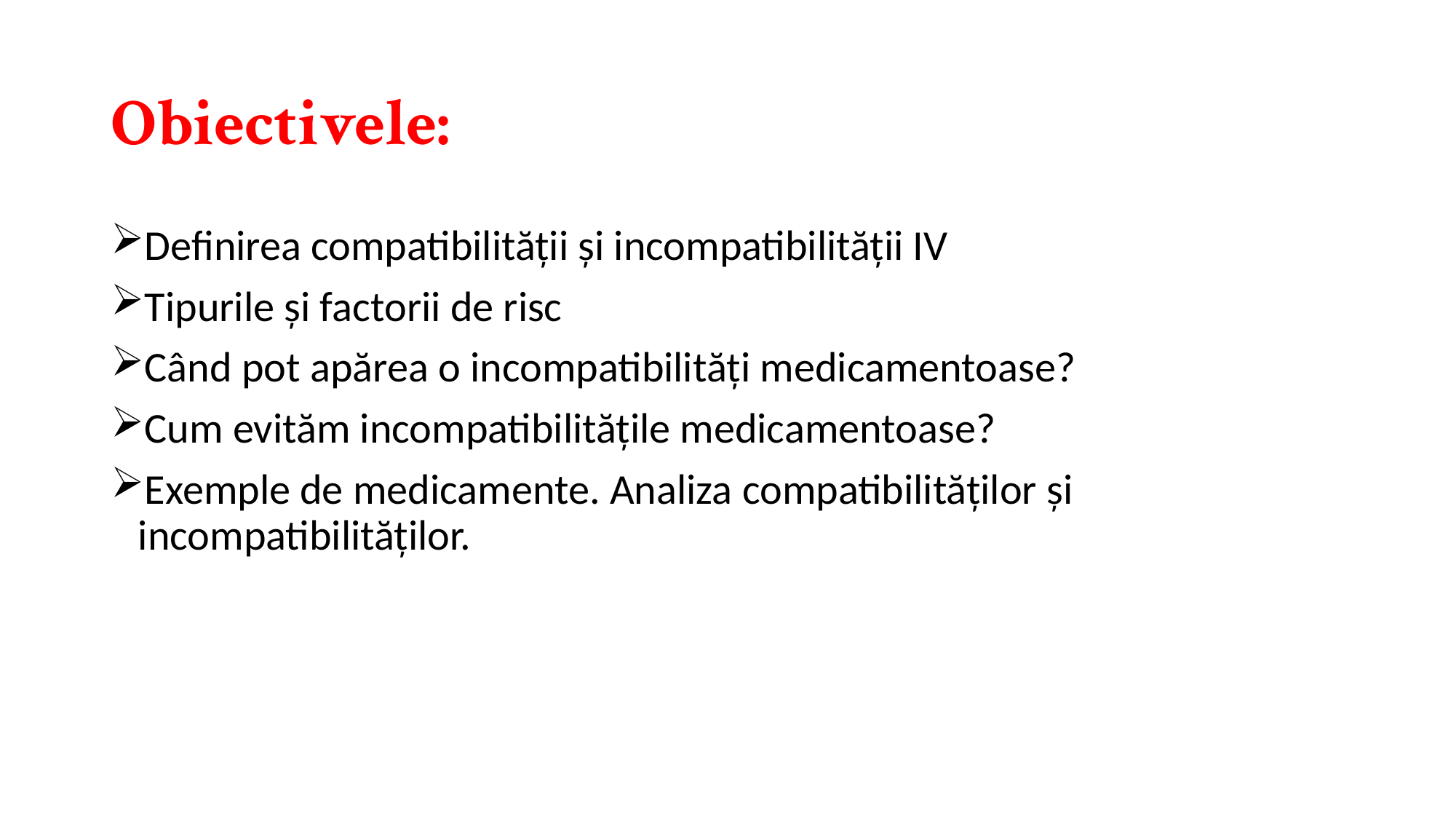

# Obiectivele:
Definirea compatibilității și incompatibilității IV
Tipurile și factorii de risc
Când pot apărea o incompatibilități medicamentoase?
Cum evităm incompatibilitățile medicamentoase?
Exemple de medicamente. Analiza compatibilităților și incompatibilităților.